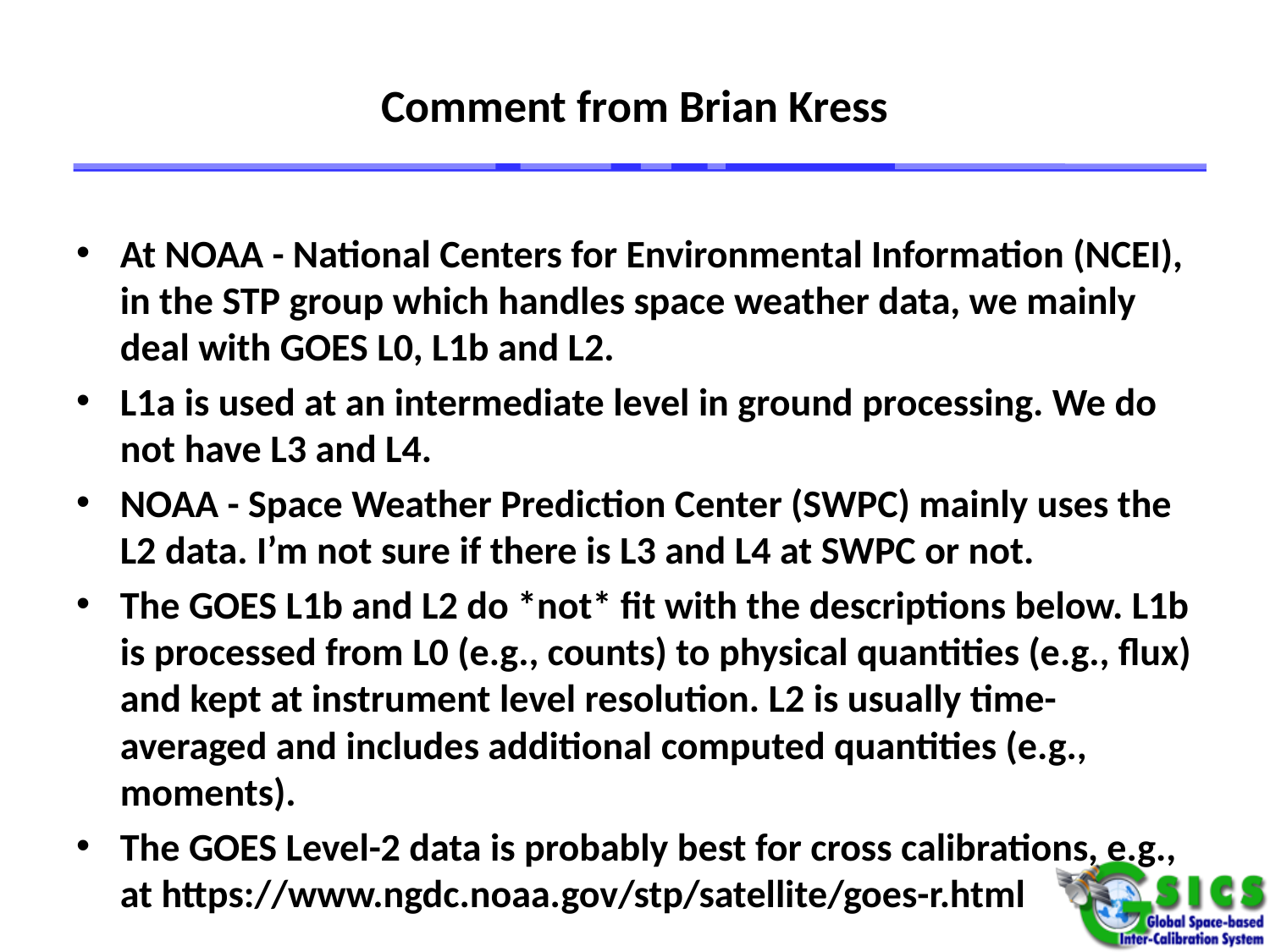

# Comment from Brian Kress
At NOAA - National Centers for Environmental Information (NCEI), in the STP group which handles space weather data, we mainly deal with GOES L0, L1b and L2.
L1a is used at an intermediate level in ground processing. We do not have L3 and L4.
NOAA - Space Weather Prediction Center (SWPC) mainly uses the L2 data. I’m not sure if there is L3 and L4 at SWPC or not.
The GOES L1b and L2 do *not* fit with the descriptions below. L1b is processed from L0 (e.g., counts) to physical quantities (e.g., flux) and kept at instrument level resolution. L2 is usually time-averaged and includes additional computed quantities (e.g., moments).
The GOES Level-2 data is probably best for cross calibrations, e.g., at https://www.ngdc.noaa.gov/stp/satellite/goes-r.html